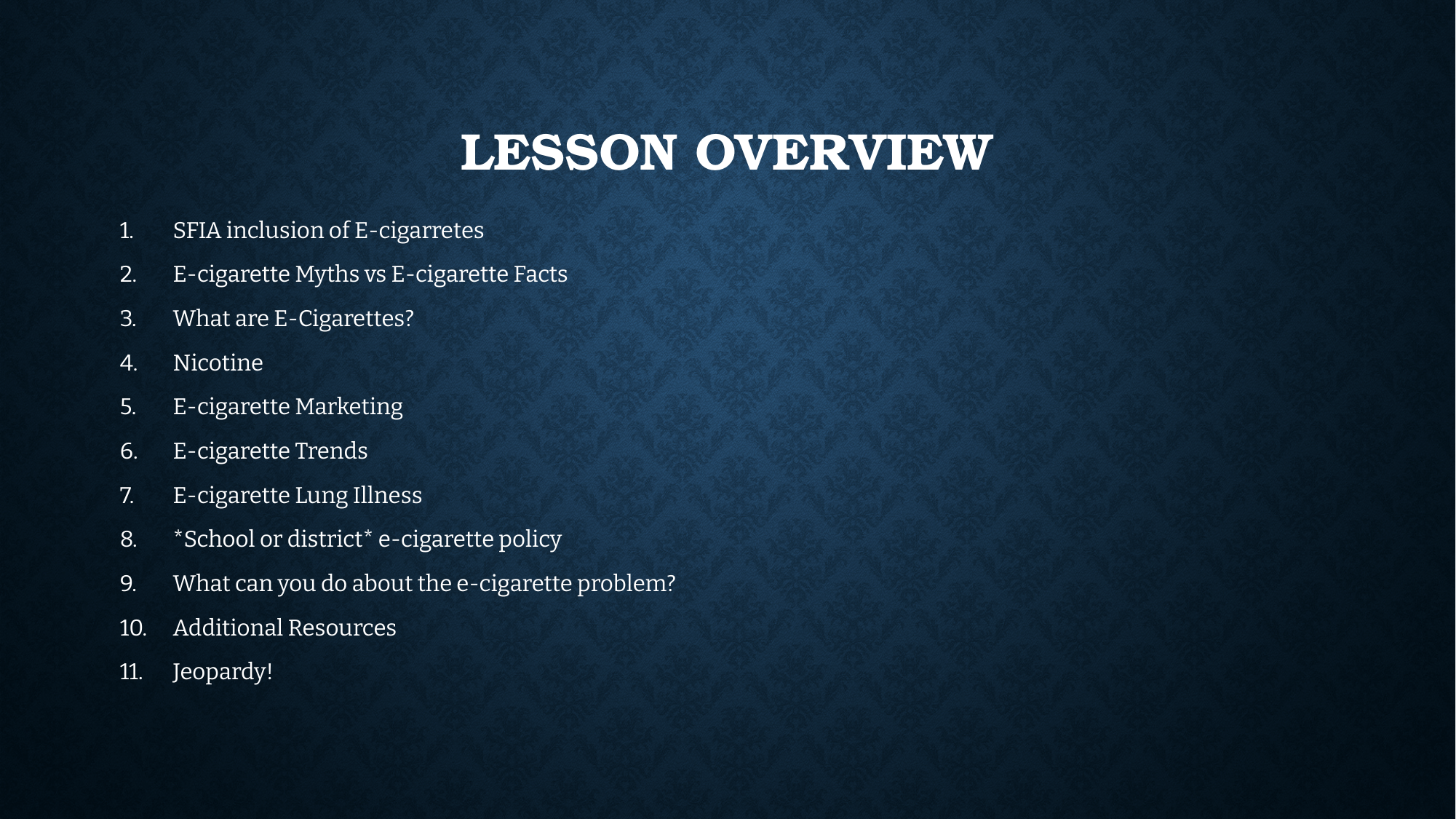

# Lesson Overview
SFIA inclusion of E-cigarretes
E-cigarette Myths vs E-cigarette Facts
What are E-Cigarettes?
Nicotine
E-cigarette Marketing
E-cigarette Trends
E-cigarette Lung Illness
*School or district* e-cigarette policy
What can you do about the e-cigarette problem?
Additional Resources
Jeopardy!